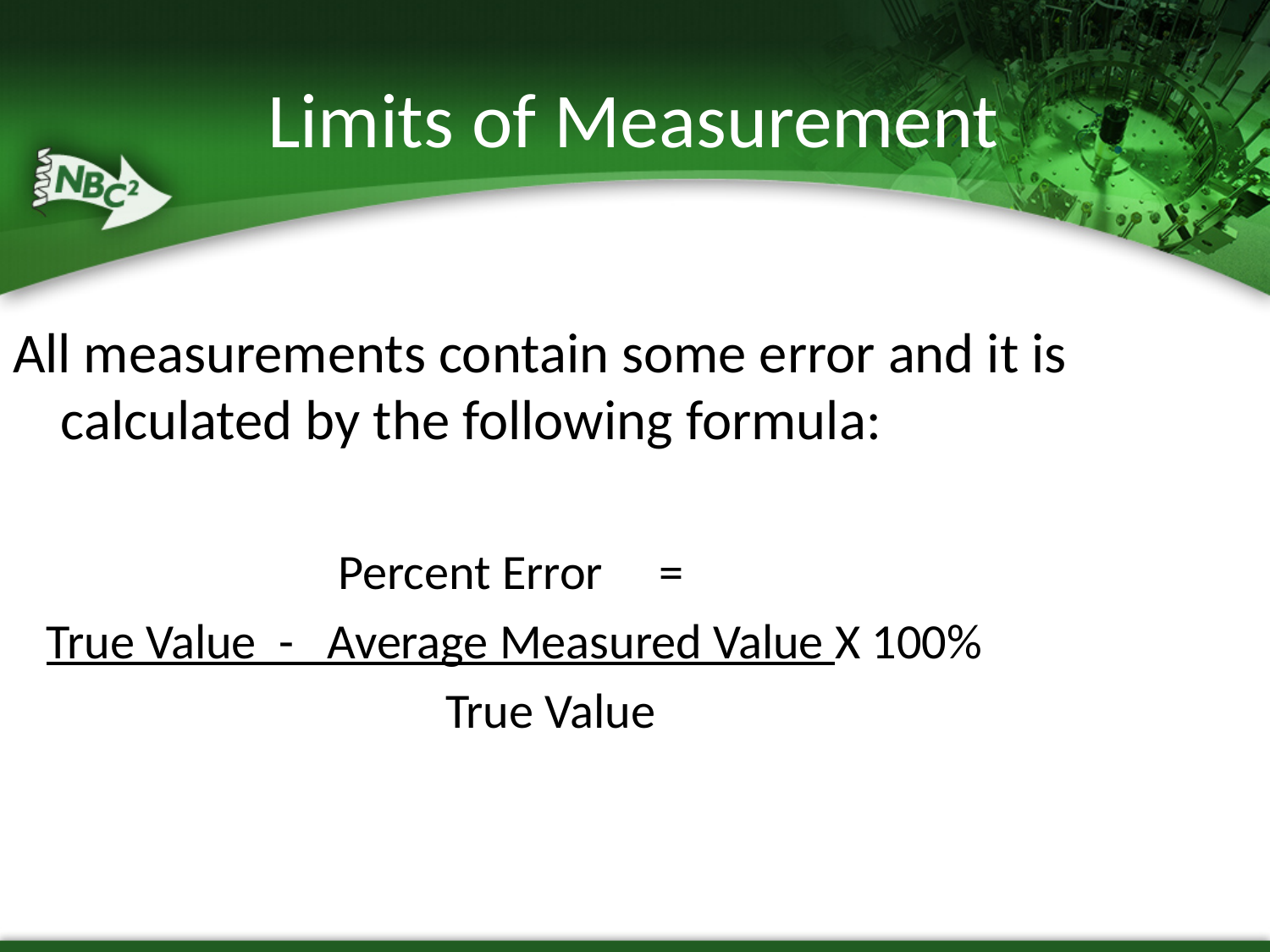

# Limits of Measurement

All measurements contain some error and it is calculated by the following formula:

                             Percent Error     =
   True Value  -   Average Measured Value X 100%
		                       True Value
All